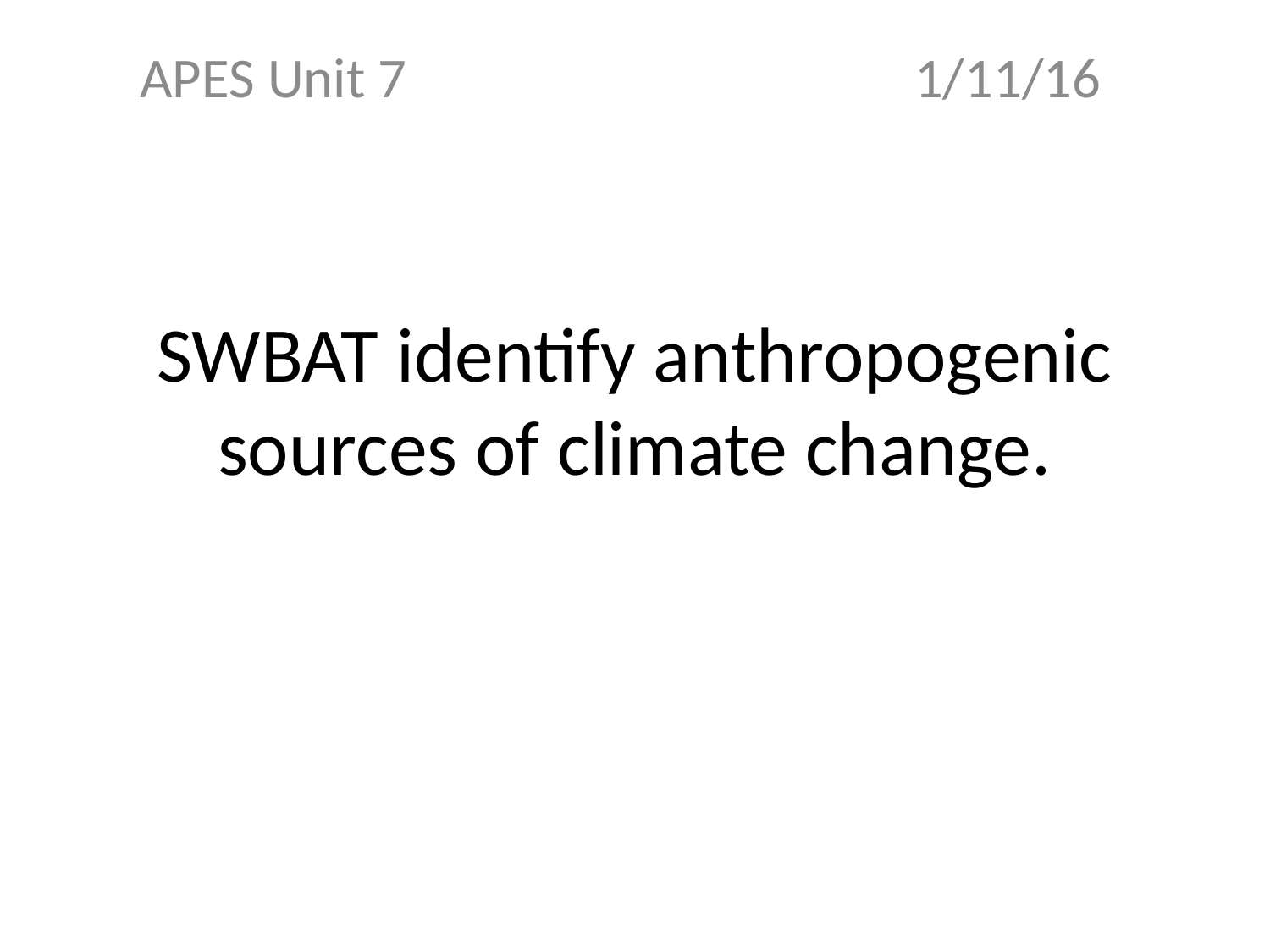

APES Unit 7                                        1/11/16
# SWBAT identify anthropogenic sources of climate change.